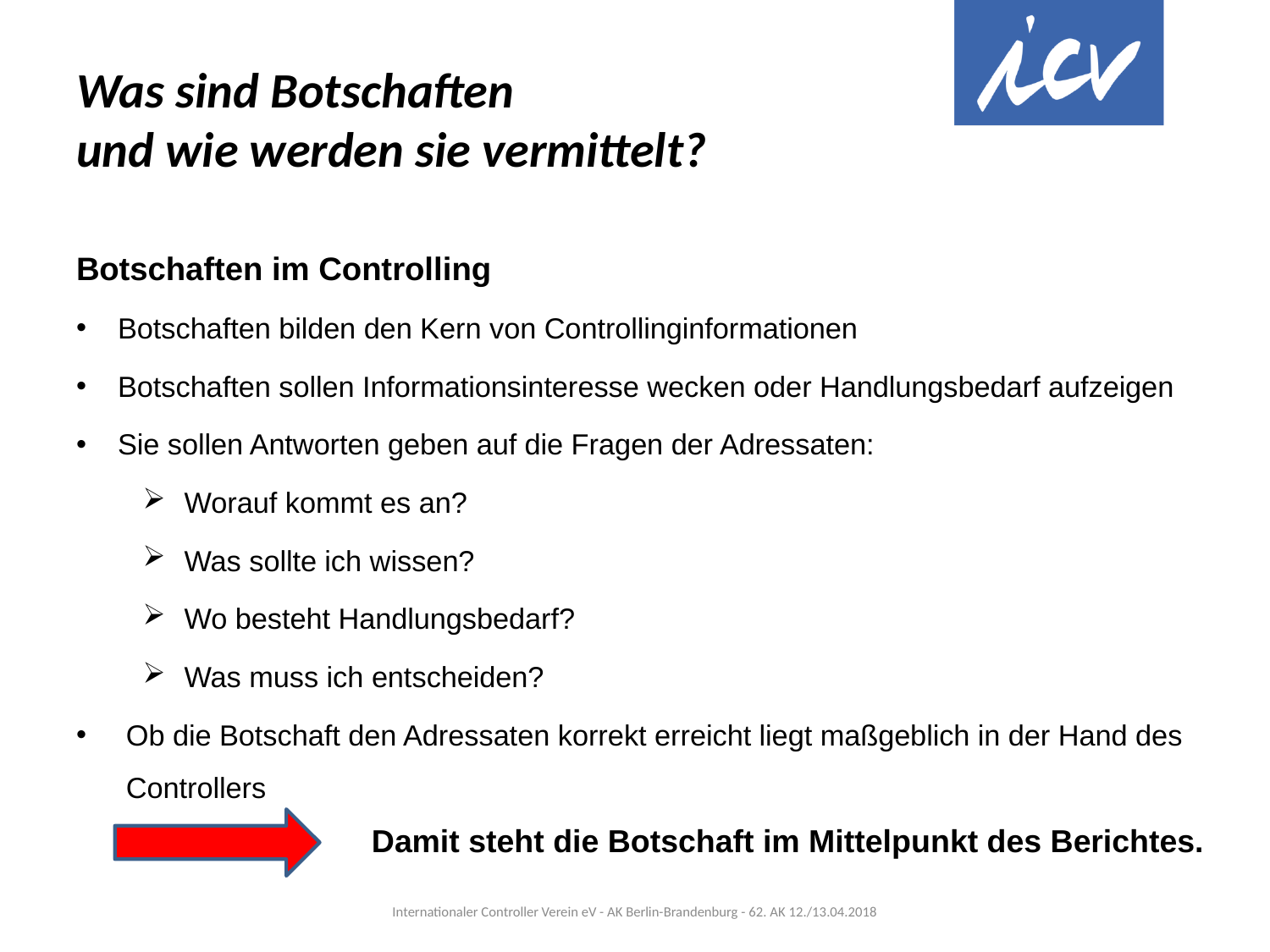

# Was sind Botschaften und wie werden sie vermittelt?
Botschaften im Controlling
Botschaften bilden den Kern von Controllinginformationen
Botschaften sollen Informationsinteresse wecken oder Handlungsbedarf aufzeigen
Sie sollen Antworten geben auf die Fragen der Adressaten:
Worauf kommt es an?
Was sollte ich wissen?
Wo besteht Handlungsbedarf?
Was muss ich entscheiden?
Ob die Botschaft den Adressaten korrekt erreicht liegt maßgeblich in der Hand des Controllers

Damit steht die Botschaft im Mittelpunkt des Berichtes.
Internationaler Controller Verein eV - AK Berlin-Brandenburg - 62. AK 12./13.04.2018